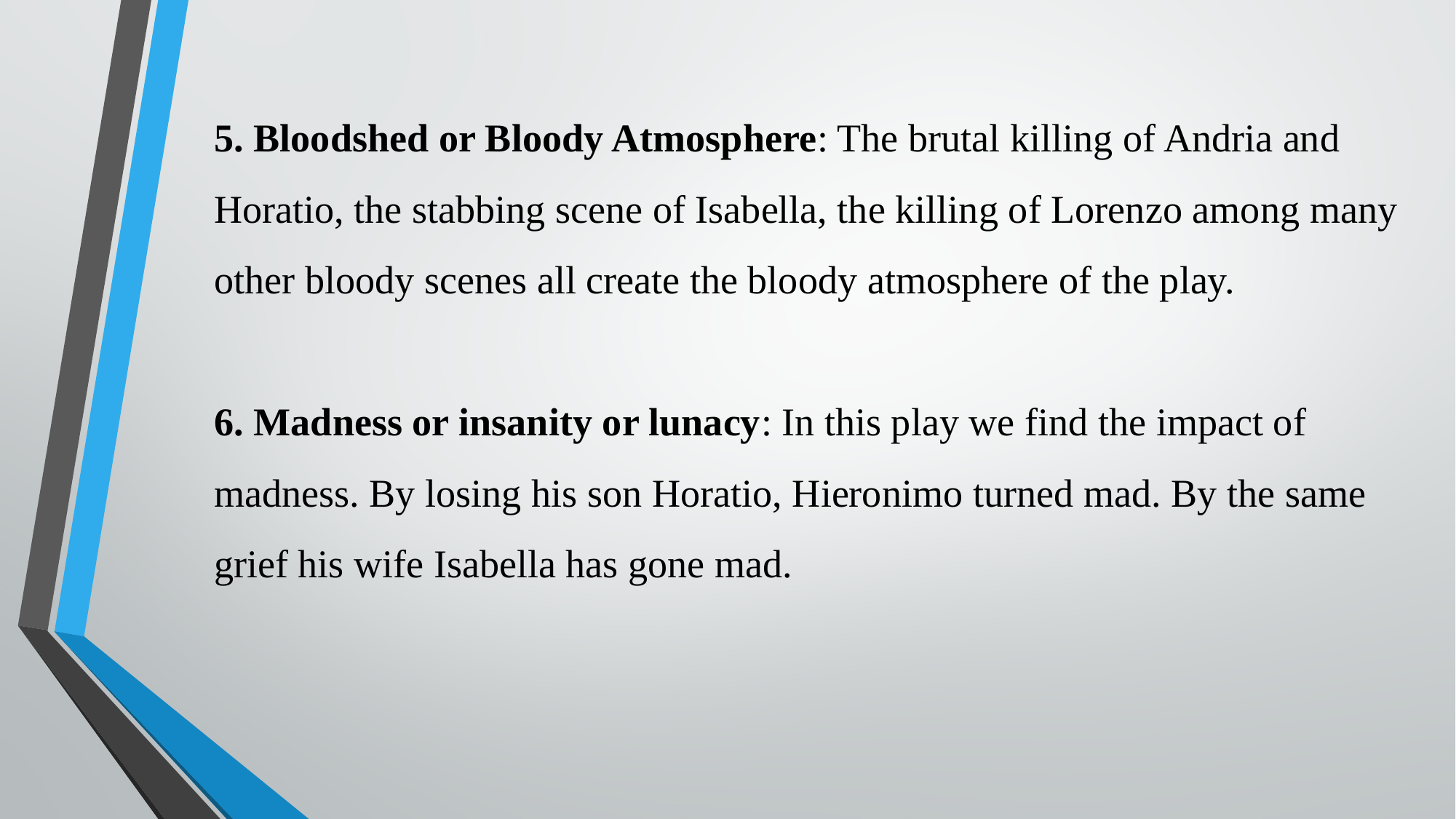

5. Bloodshed or Bloody Atmosphere: The brutal killing of Andria and Horatio, the stabbing scene of Isabella, the killing of Lorenzo among many other bloody scenes all create the bloody atmosphere of the play.
6. Madness or insanity or lunacy: In this play we find the impact of madness. By losing his son Horatio, Hieronimo turned mad. By the same grief his wife Isabella has gone mad.